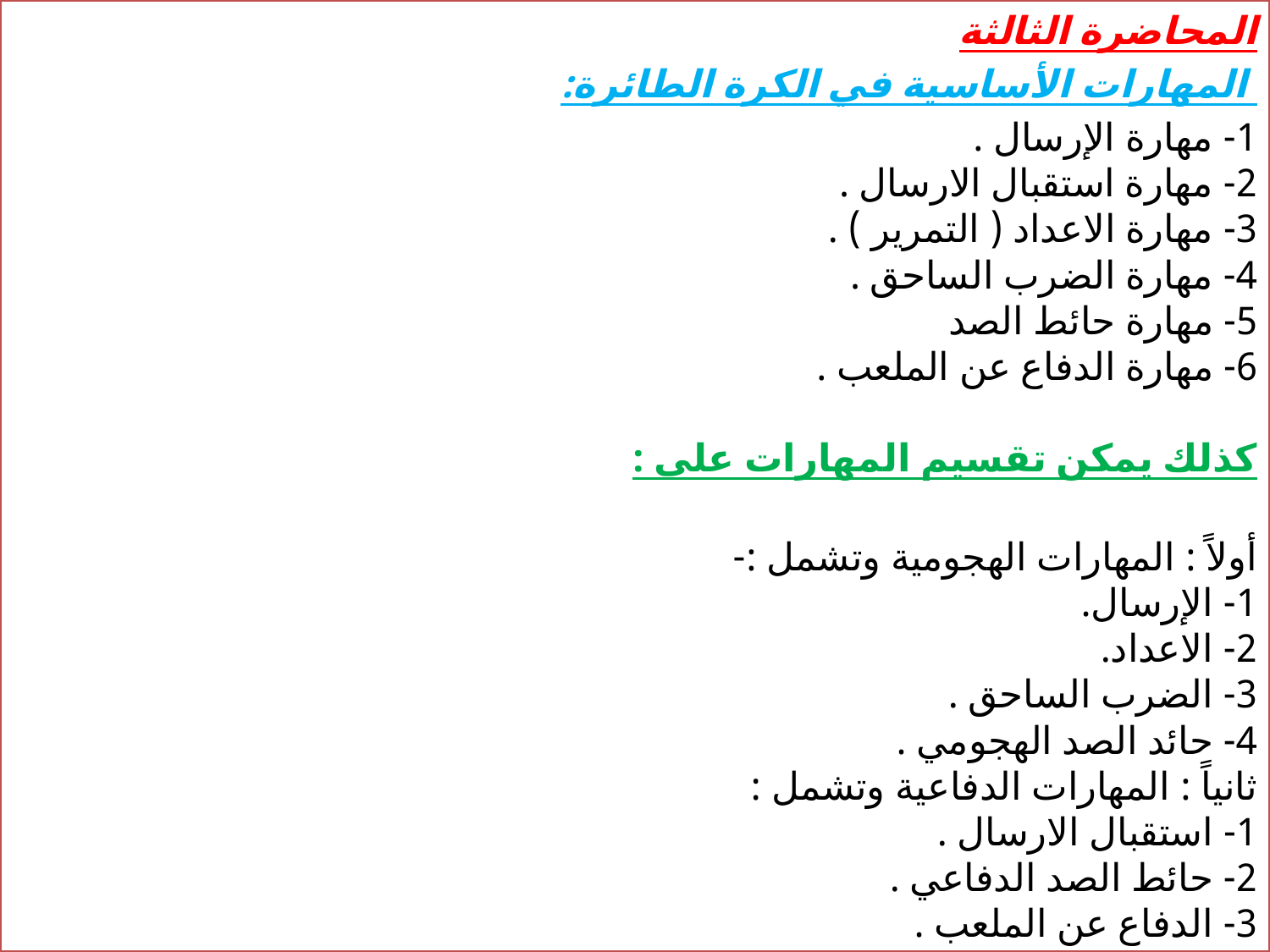

المحاضرة الثالثة
 المهارات الأساسية في الكرة الطائرة:
1- مهارة الإرسال .
2- مهارة استقبال الارسال .
3- مهارة الاعداد ( التمرير ) .
4- مهارة الضرب الساحق .
5- مهارة حائط الصد
6- مهارة الدفاع عن الملعب .
كذلك يمكن تقسيم المهارات على :
أولاً : المهارات الهجومية وتشمل :-
1- الإرسال.
2- الاعداد.
3- الضرب الساحق .
4- حائد الصد الهجومي .
ثانياً : المهارات الدفاعية وتشمل :
1- استقبال الارسال .
2- حائط الصد الدفاعي .
3- الدفاع عن الملعب .